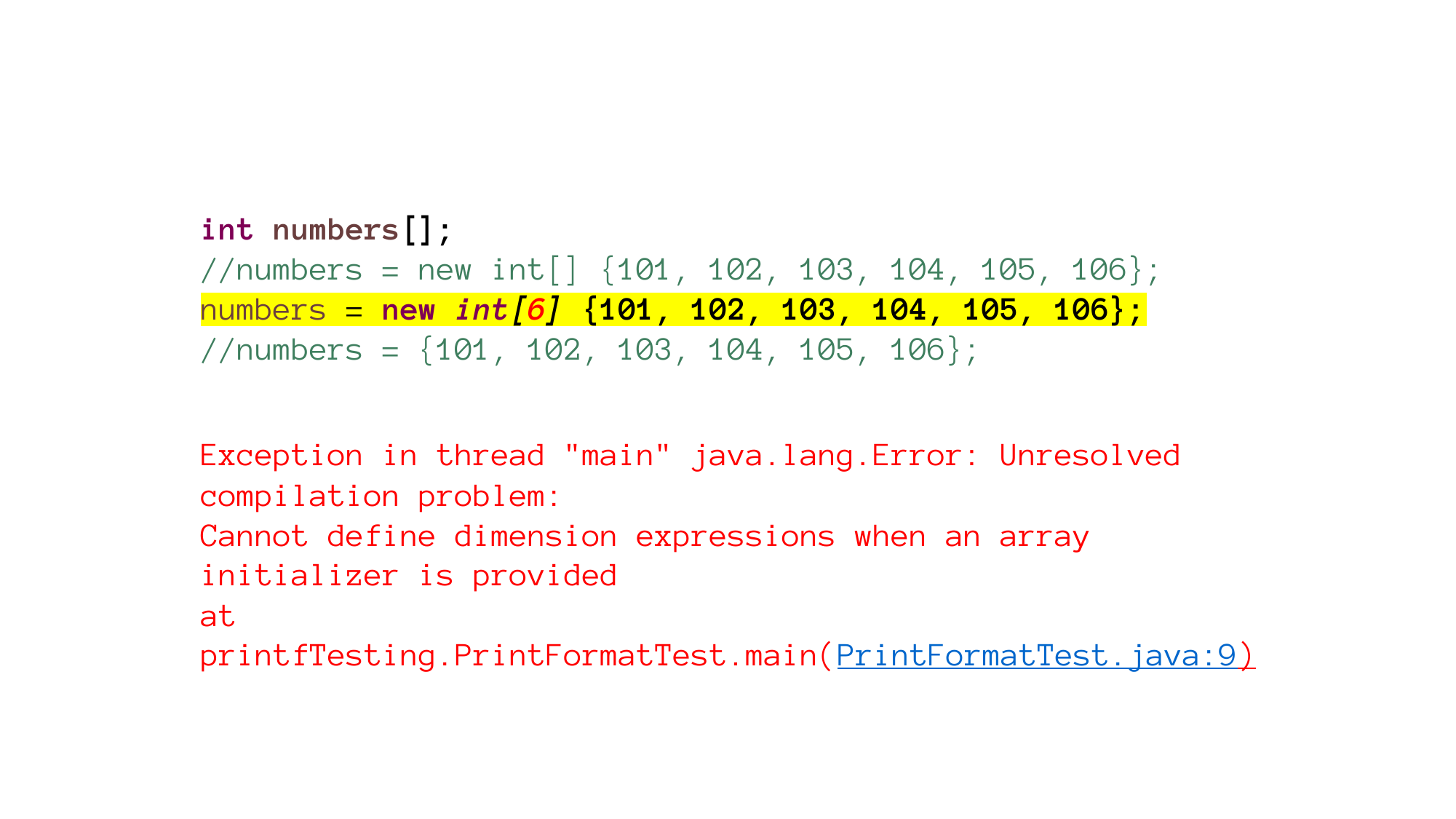

int numbers[];
//numbers = new int[] {101, 102, 103, 104, 105, 106};
numbers = new int[6] {101, 102, 103, 104, 105, 106};
//numbers = {101, 102, 103, 104, 105, 106};
Exception in thread "main" java.lang.Error: Unresolved compilation problem:
Cannot define dimension expressions when an array initializer is provided
at printfTesting.PrintFormatTest.main(PrintFormatTest.java:9)